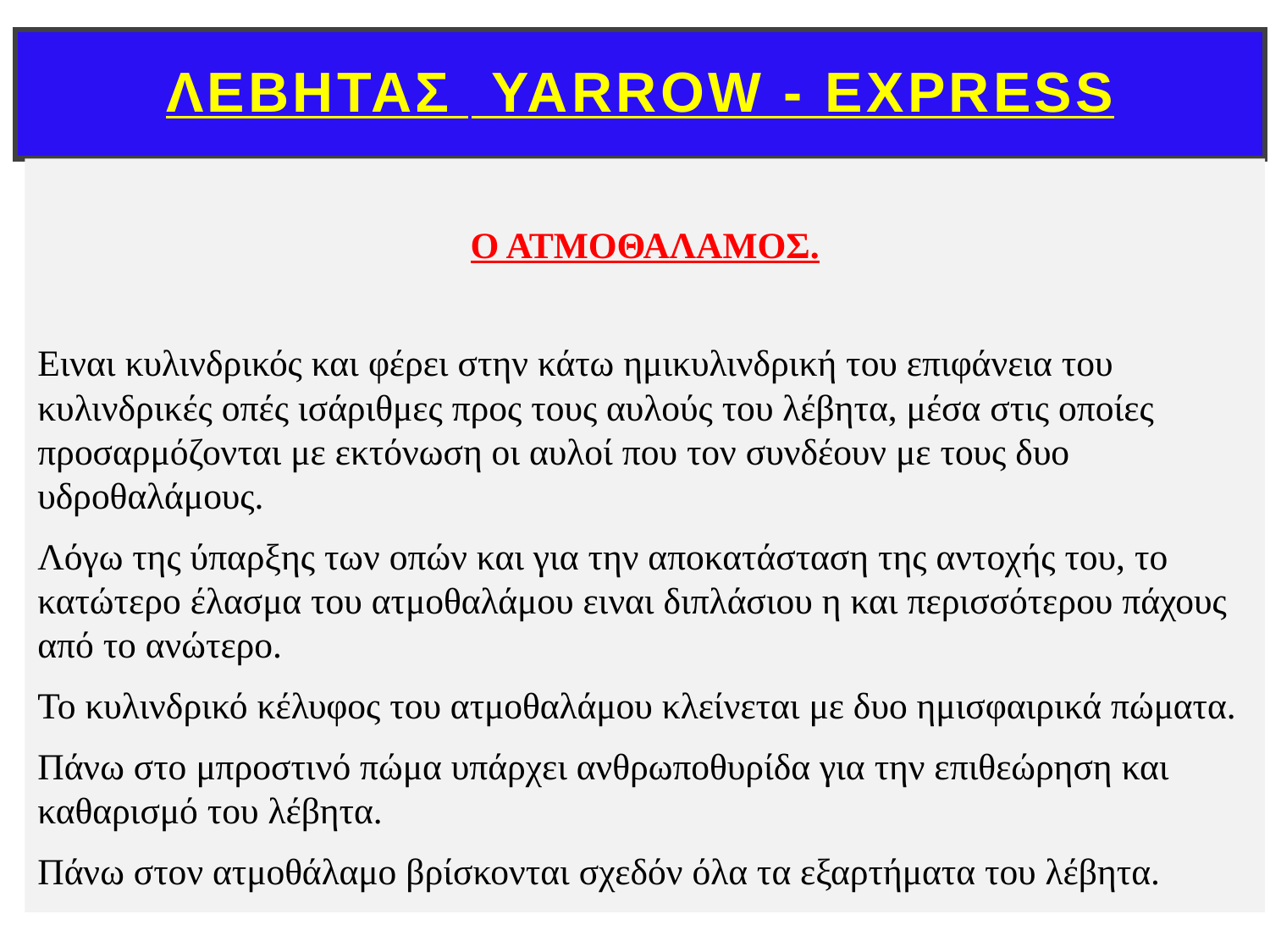

# ΛΕΒΗΤΑΣ  YARROW - EXPRESS

Ο ΑΤΜΟΘΑΛΑΜΟΣ.

Ειναι κυλινδρικός και φέρει στην κάτω ημικυλινδρική του επιφάνεια του κυλινδρικές οπές ισάριθμες προς τους αυλούς του λέβητα, μέσα στις οποίες προσαρμόζονται με εκτόνωση οι αυλοί που τον συνδέουν με τους δυο υδροθαλάμους.
Λόγω της ύπαρξης των οπών και για την αποκατάσταση της αντοχής του, το κατώτερο έλασμα του ατμοθαλάμου ειναι διπλάσιου η και περισσότερου πάχους από το ανώτερο.
Το κυλινδρικό κέλυφος του ατμοθαλάμου κλείνεται με δυο ημισφαιρικά πώματα.
Πάνω στο μπροστινό πώμα υπάρχει ανθρωποθυρίδα για την επιθεώρηση και καθαρισμό του λέβητα.
Πάνω στον ατμοθάλαμο βρίσκονται σχεδόν όλα τα εξαρτήματα του λέβητα.